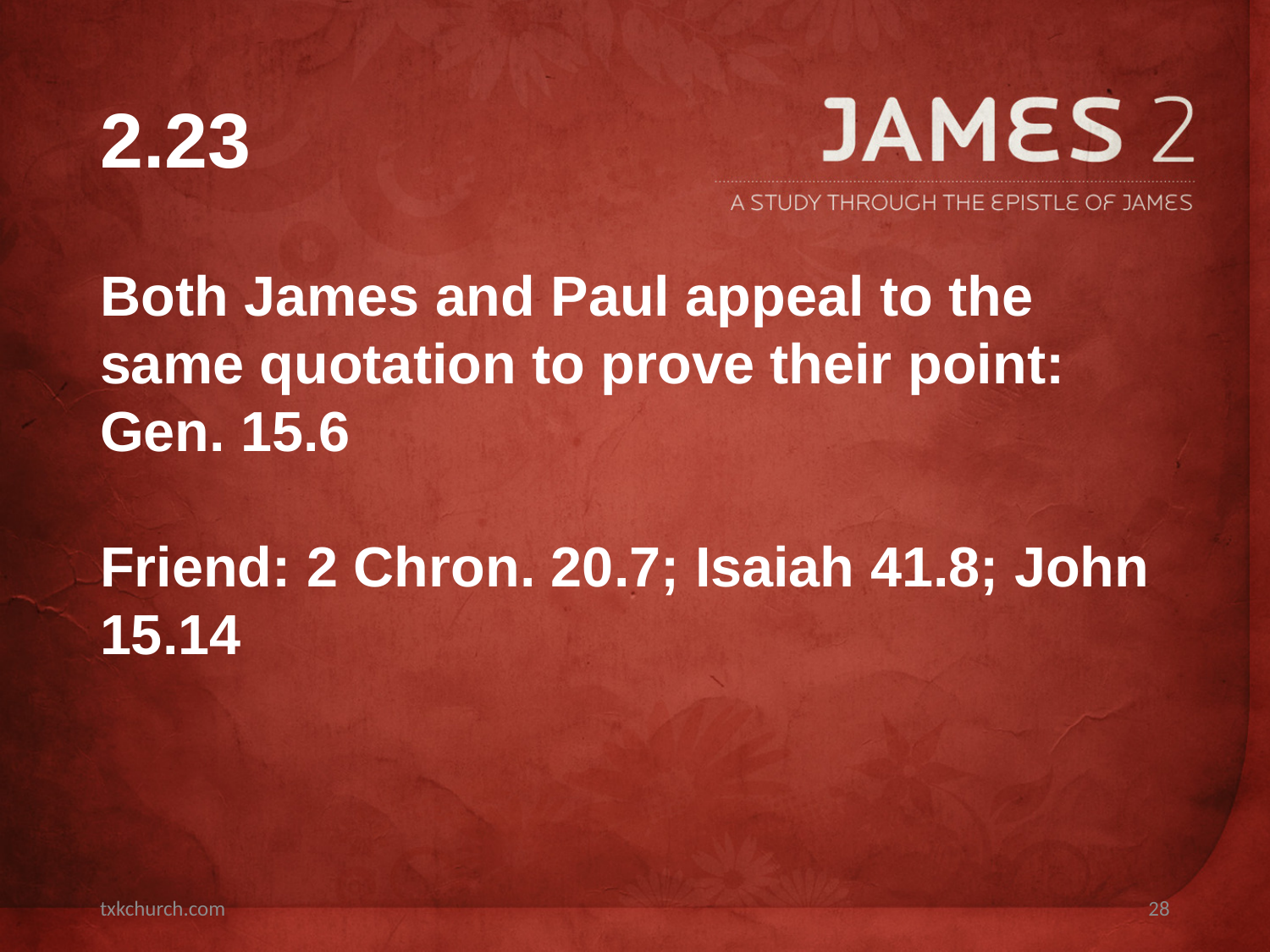

# 2.23
Both James and Paul appeal to the same quotation to prove their point: Gen. 15.6

Friend: 2 Chron. 20.7; Isaiah 41.8; John 15.14
txkchurch.com
28